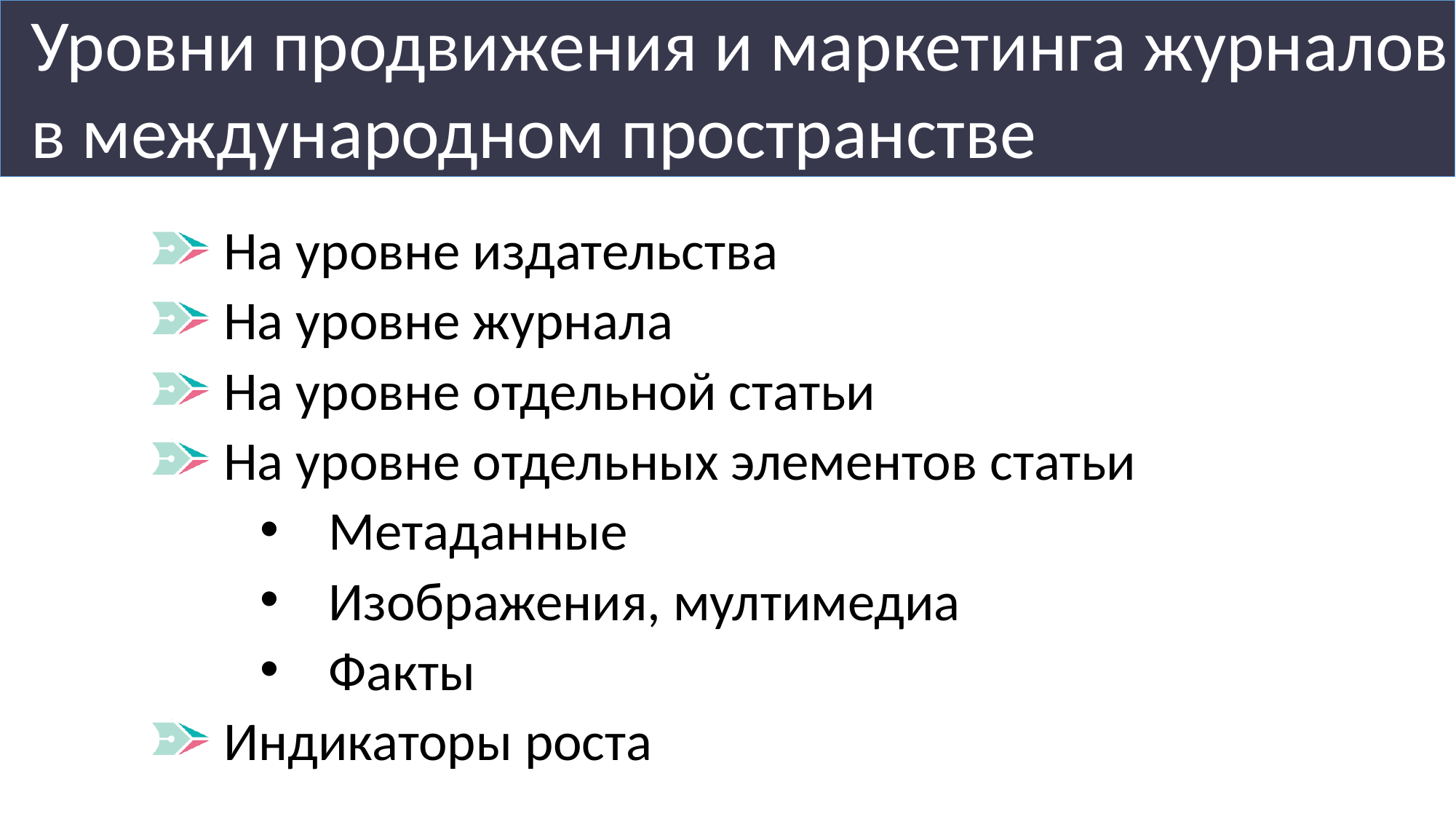

Уровни продвижения и маркетинга журналов в международном пространстве

 На уровне издательства
 На уровне журнала
 На уровне отдельной статьи
 На уровне отдельных элементов статьи
Метаданные
Изображения, мултимедиа
Факты
 Индикаторы роста